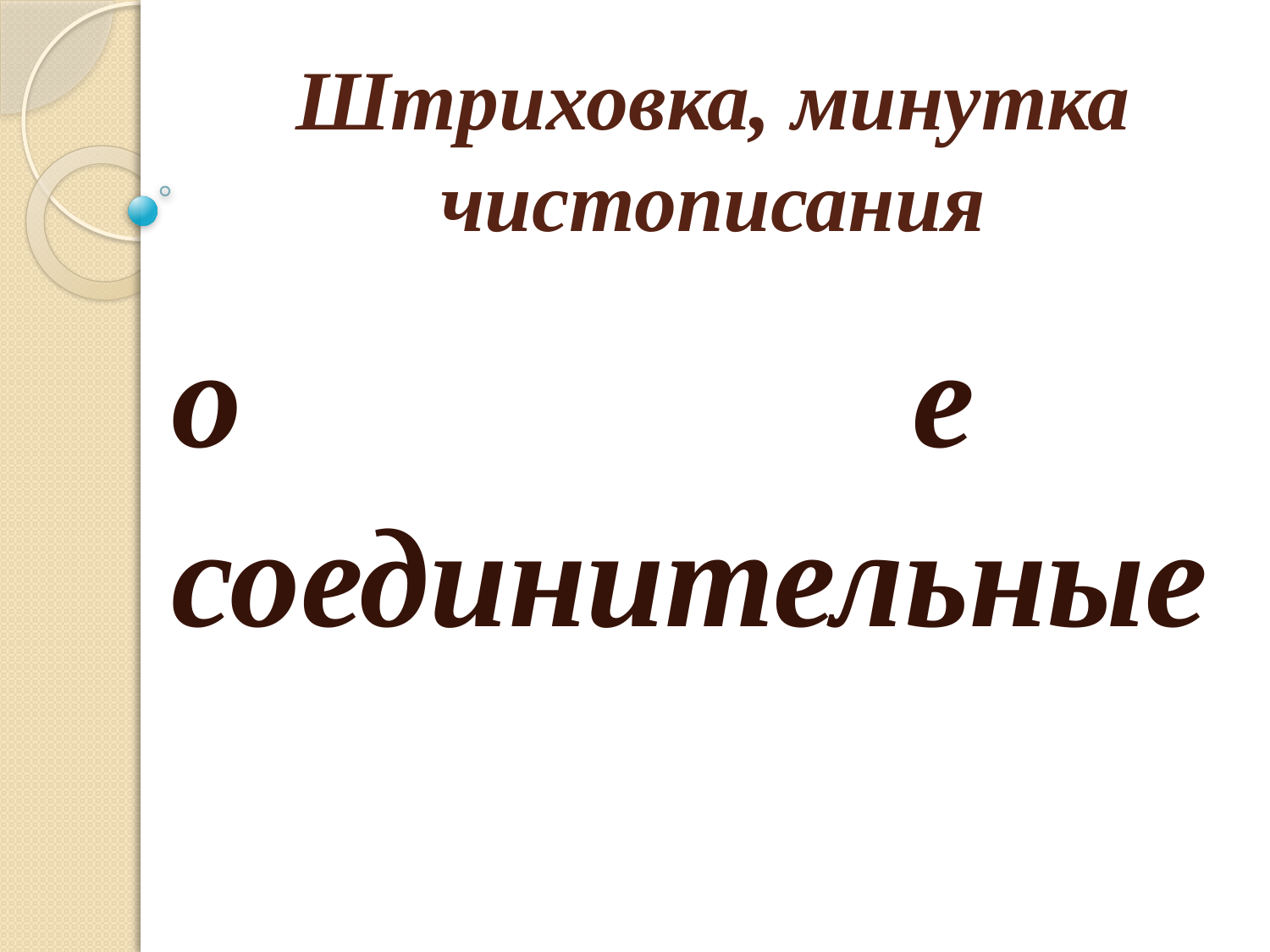

# Штриховка, минутка чистописания
о                   е
соединительные